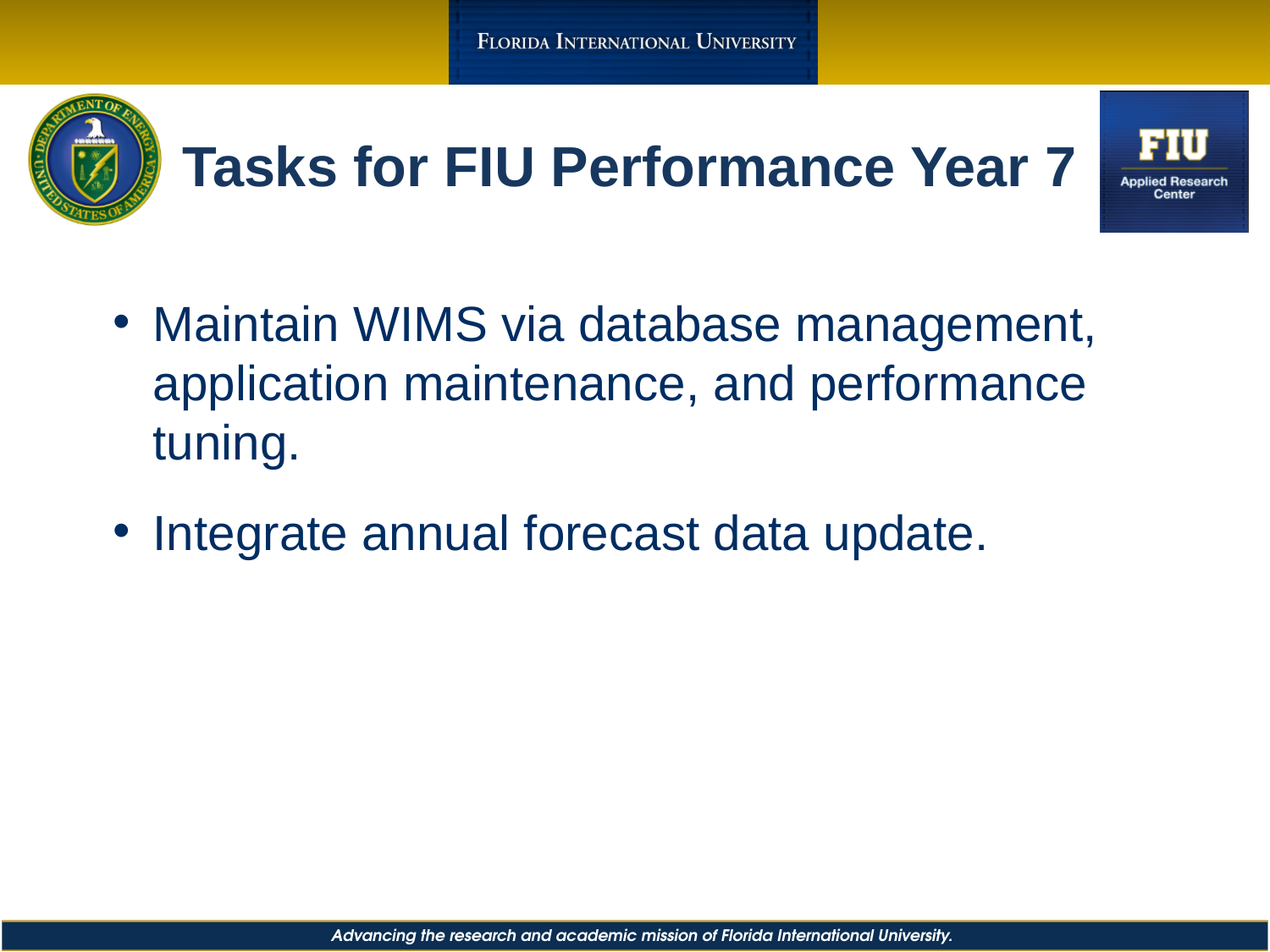

Tasks for FIU Performance Year 7
Maintain WIMS via database management, application maintenance, and performance tuning.
Integrate annual forecast data update.